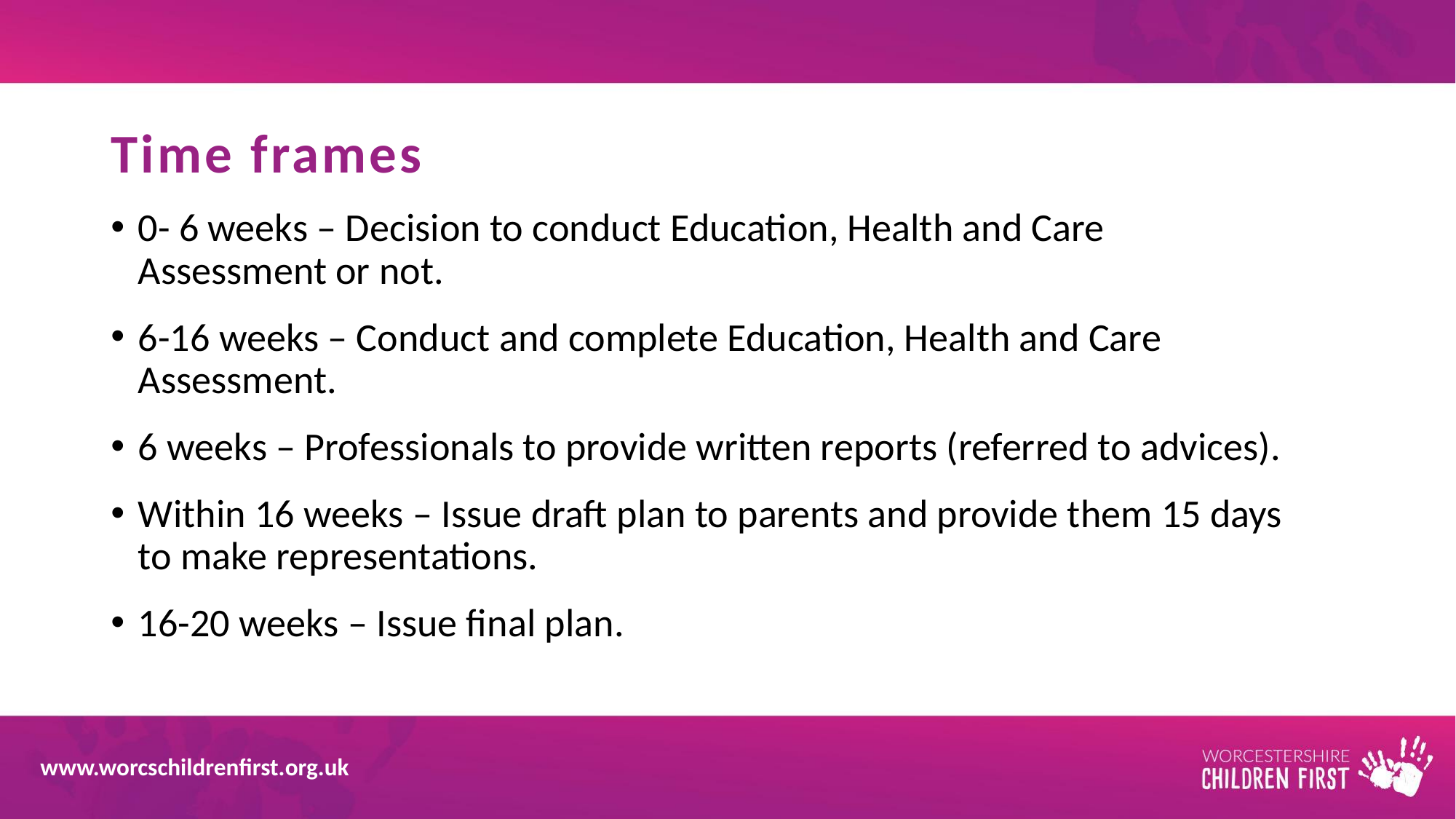

# Time frames
0- 6 weeks – Decision to conduct Education, Health and Care Assessment or not.
6-16 weeks – Conduct and complete Education, Health and Care Assessment.
6 weeks – Professionals to provide written reports (referred to advices).
Within 16 weeks – Issue draft plan to parents and provide them 15 days to make representations.
16-20 weeks – Issue final plan.